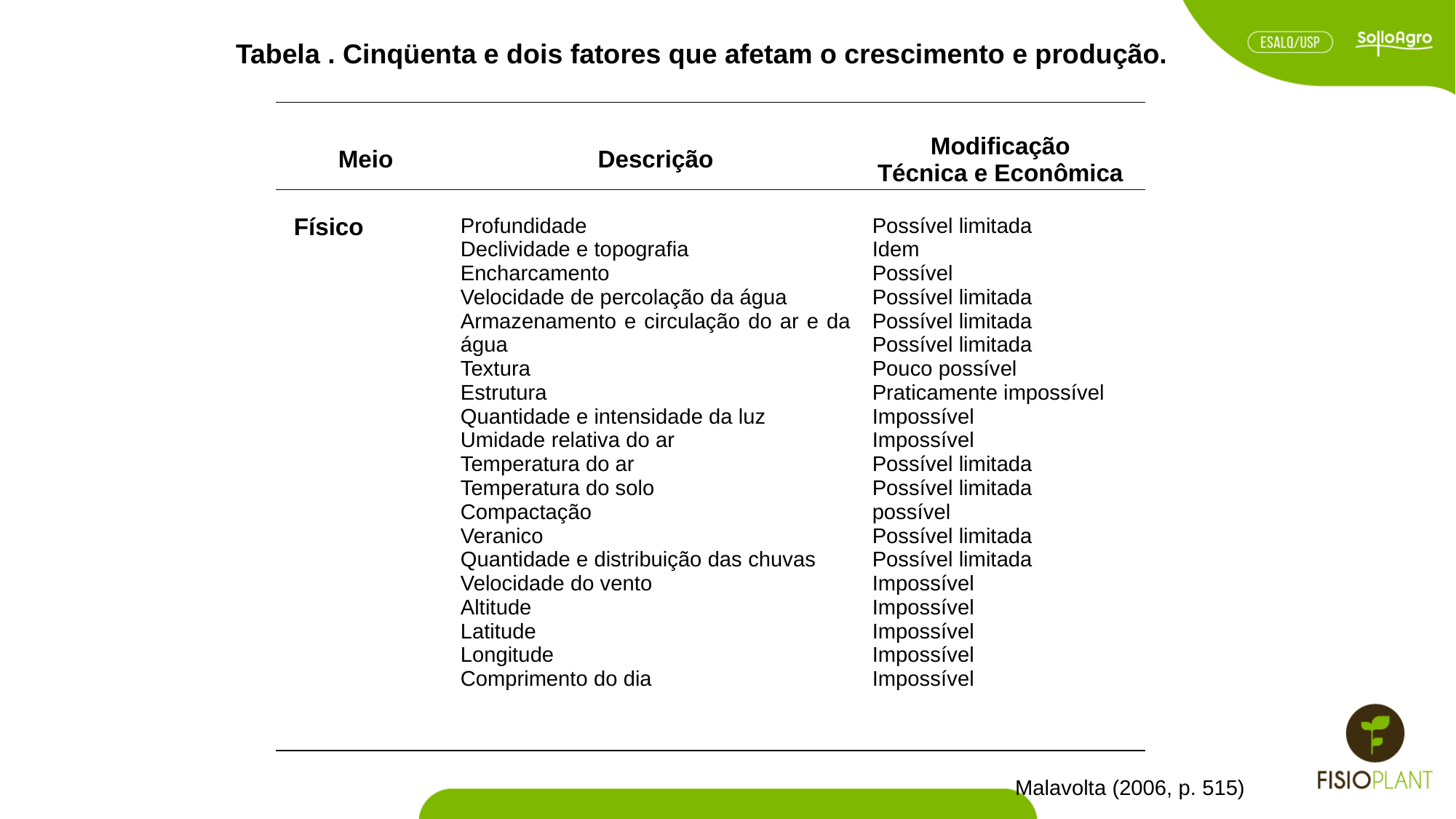

Tabela . Cinqüenta e dois fatores que afetam o crescimento e produção.
| Meio | Descrição | Modificação Técnica e Econômica |
| --- | --- | --- |
| Físico | Profundidade Declividade e topografia Encharcamento Velocidade de percolação da água Armazenamento e circulação do ar e da água Textura Estrutura Quantidade e intensidade da luz Umidade relativa do ar Temperatura do ar Temperatura do solo Compactação Veranico Quantidade e distribuição das chuvas Velocidade do vento Altitude Latitude Longitude Comprimento do dia | Possível limitada Idem Possível Possível limitada Possível limitada Possível limitada Pouco possível Praticamente impossível Impossível Impossível Possível limitada Possível limitada possível Possível limitada Possível limitada Impossível Impossível Impossível Impossível Impossível |
Malavolta (2006, p. 515)